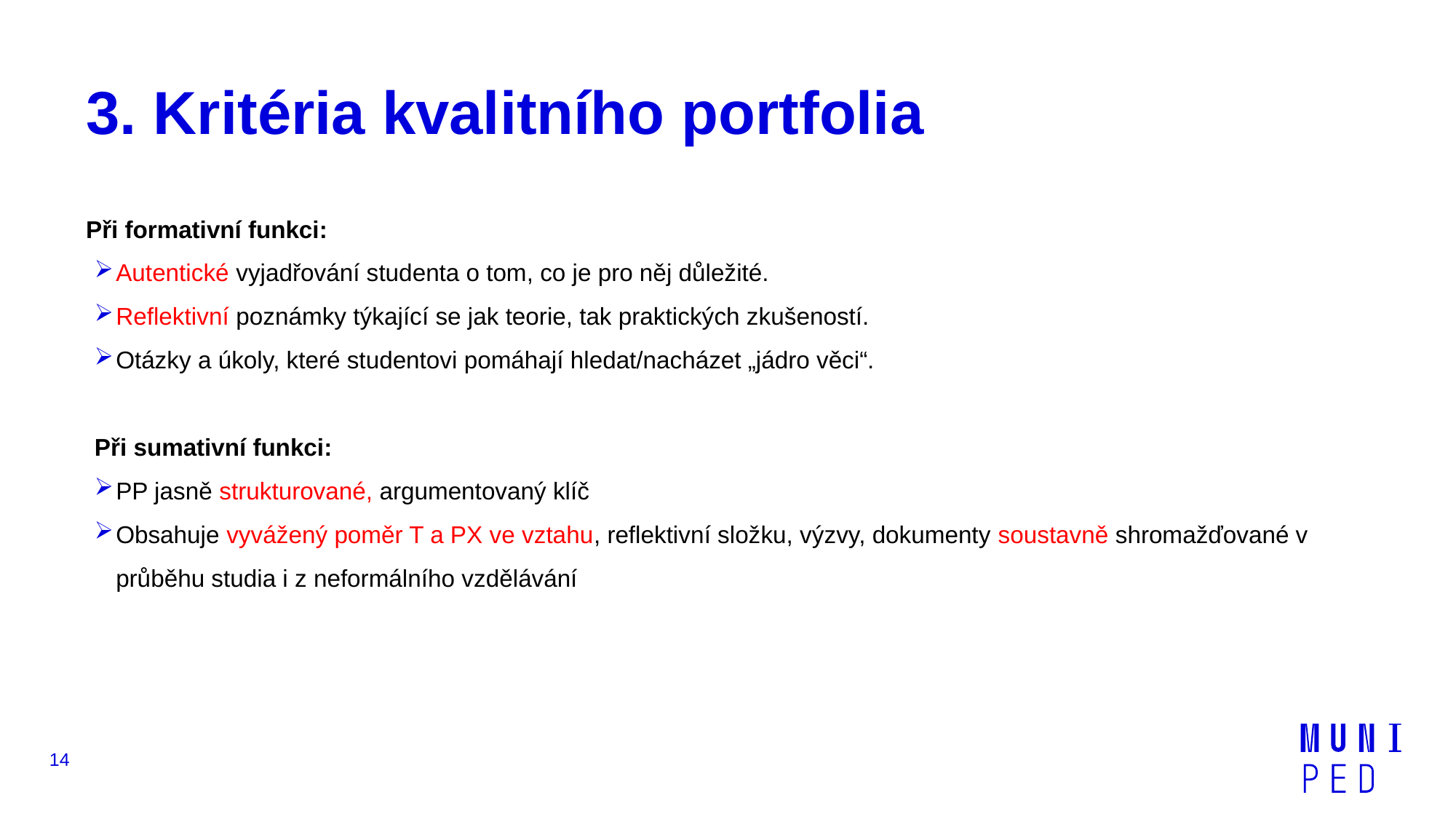

# 3. Kritéria kvalitního portfolia
Při formativní funkci:
Autentické vyjadřování studenta o tom, co je pro něj důležité.
Reflektivní poznámky týkající se jak teorie, tak praktických zkušeností.
Otázky a úkoly, které studentovi pomáhají hledat/nacházet „jádro věci“.

Při sumativní funkci:
PP jasně strukturované, argumentovaný klíč
Obsahuje vyvážený poměr T a PX ve vztahu, reflektivní složku, výzvy, dokumenty soustavně shromažďované v průběhu studia i z neformálního vzdělávání

14